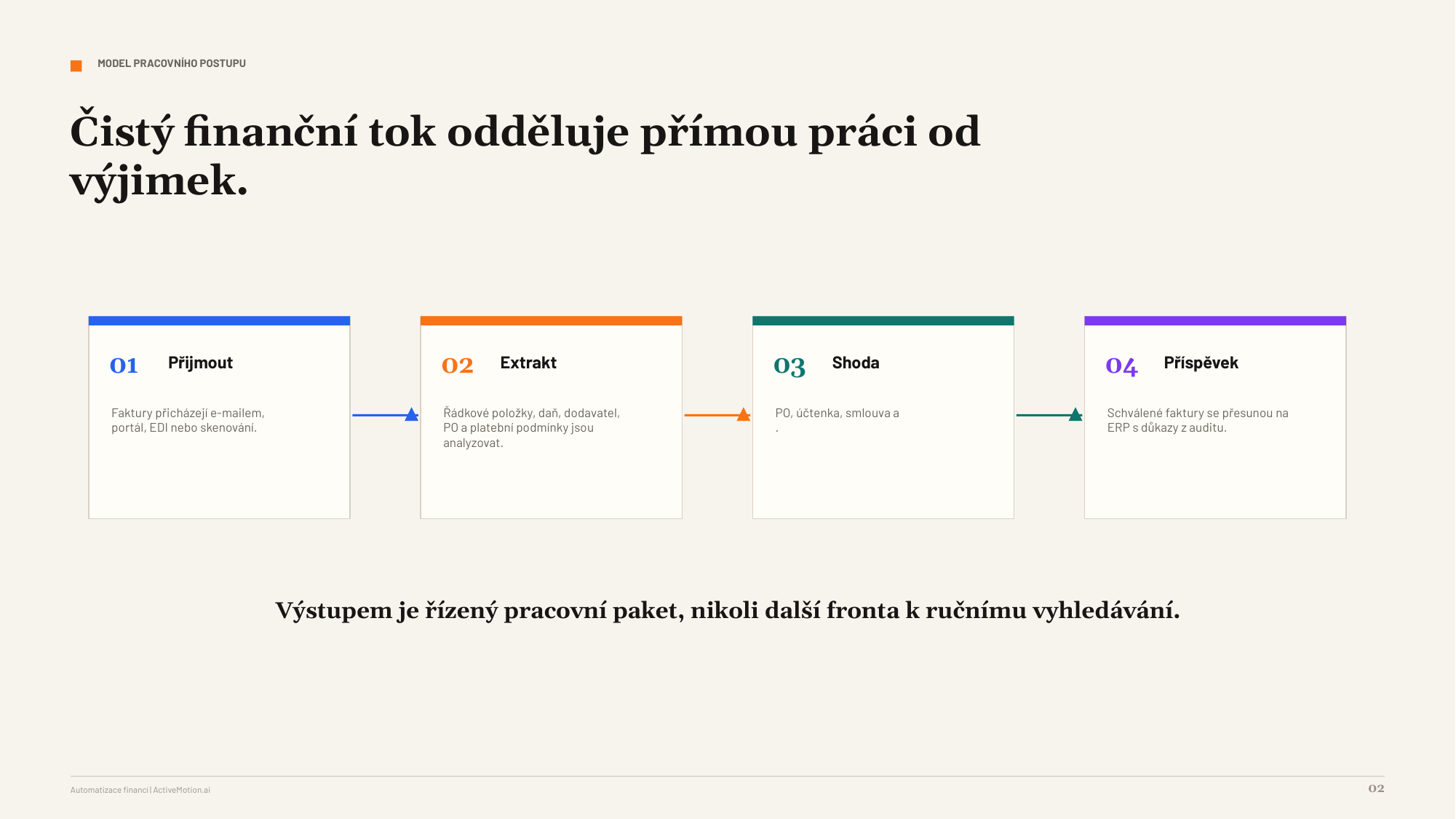

MODEL PRACOVNÍHO POSTUPU

Čistý finanční tok odděluje přímou práci od výjimek.

01
02
03
04
Přijmout
Extrakt
Shoda
Příspěvek
Faktury přicházejí e-mailem,
portál, EDI nebo skenování.
Řádkové položky, daň, dodavatel,
PO a platební podmínky jsou
analyzovat.
PO, účtenka, smlouva a
.
Schválené faktury se přesunou na
ERP s důkazy z auditu.

Výstupem je řízený pracovní paket, nikoli další fronta k ručnímu vyhledávání.

02
Automatizace financí | ActiveMotion.ai